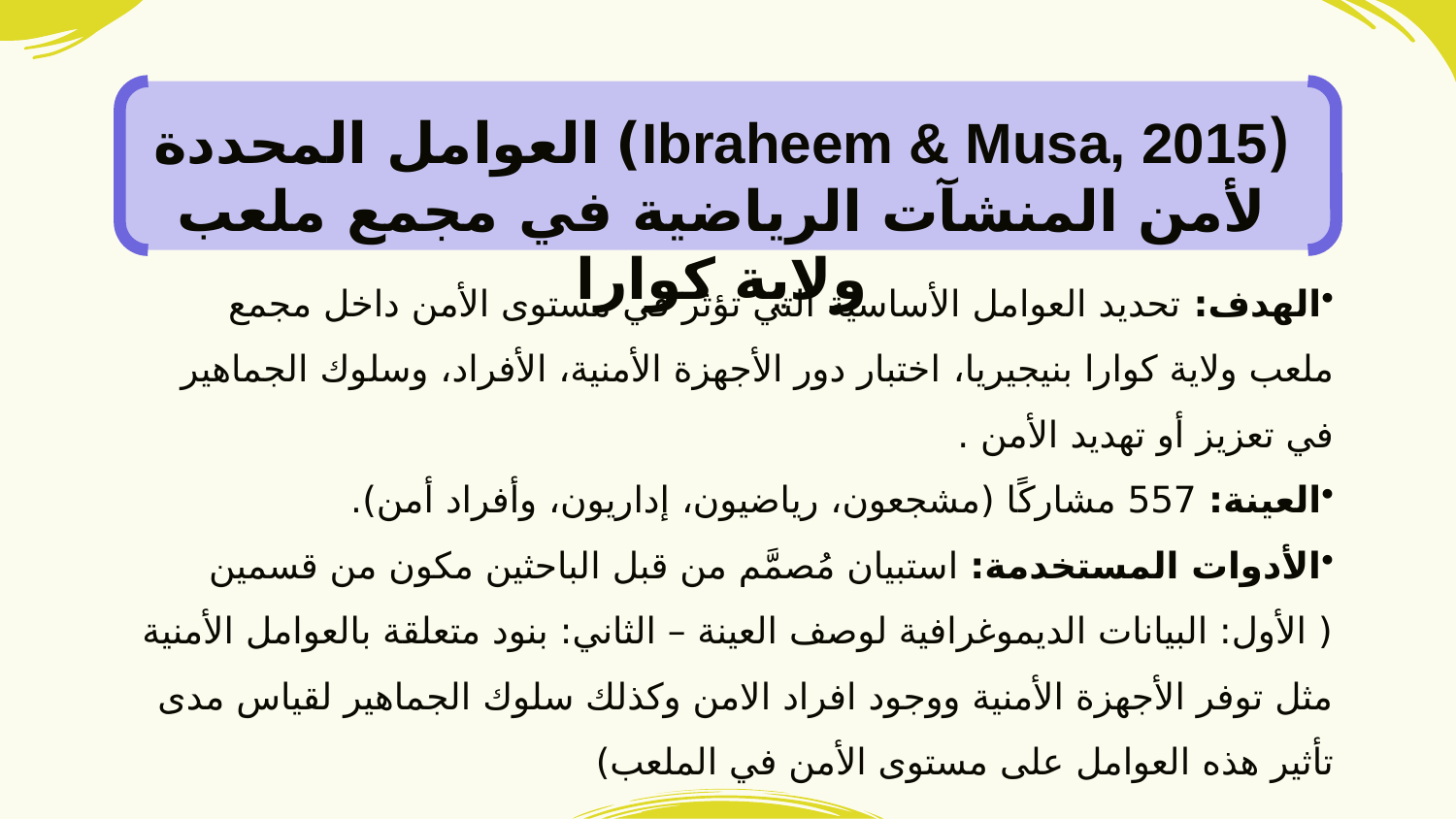

# (Ibraheem & Musa, 2015) العوامل المحددة لأمن المنشآت الرياضية في مجمع ملعب ولاية كوارا
الهدف: تحديد العوامل الأساسية التي تؤثر في مستوى الأمن داخل مجمع ملعب ولاية كوارا بنيجيريا، اختبار دور الأجهزة الأمنية، الأفراد، وسلوك الجماهير في تعزيز أو تهديد الأمن .
العينة: 557 مشاركًا (مشجعون، رياضيون، إداريون، وأفراد أمن).
الأدوات المستخدمة: استبيان مُصمَّم من قبل الباحثين مكون من قسمين ( الأول: البيانات الديموغرافية لوصف العينة – الثاني: بنود متعلقة بالعوامل الأمنية مثل توفر الأجهزة الأمنية ووجود افراد الامن وكذلك سلوك الجماهير لقياس مدى تأثير هذه العوامل على مستوى الأمن في الملعب)